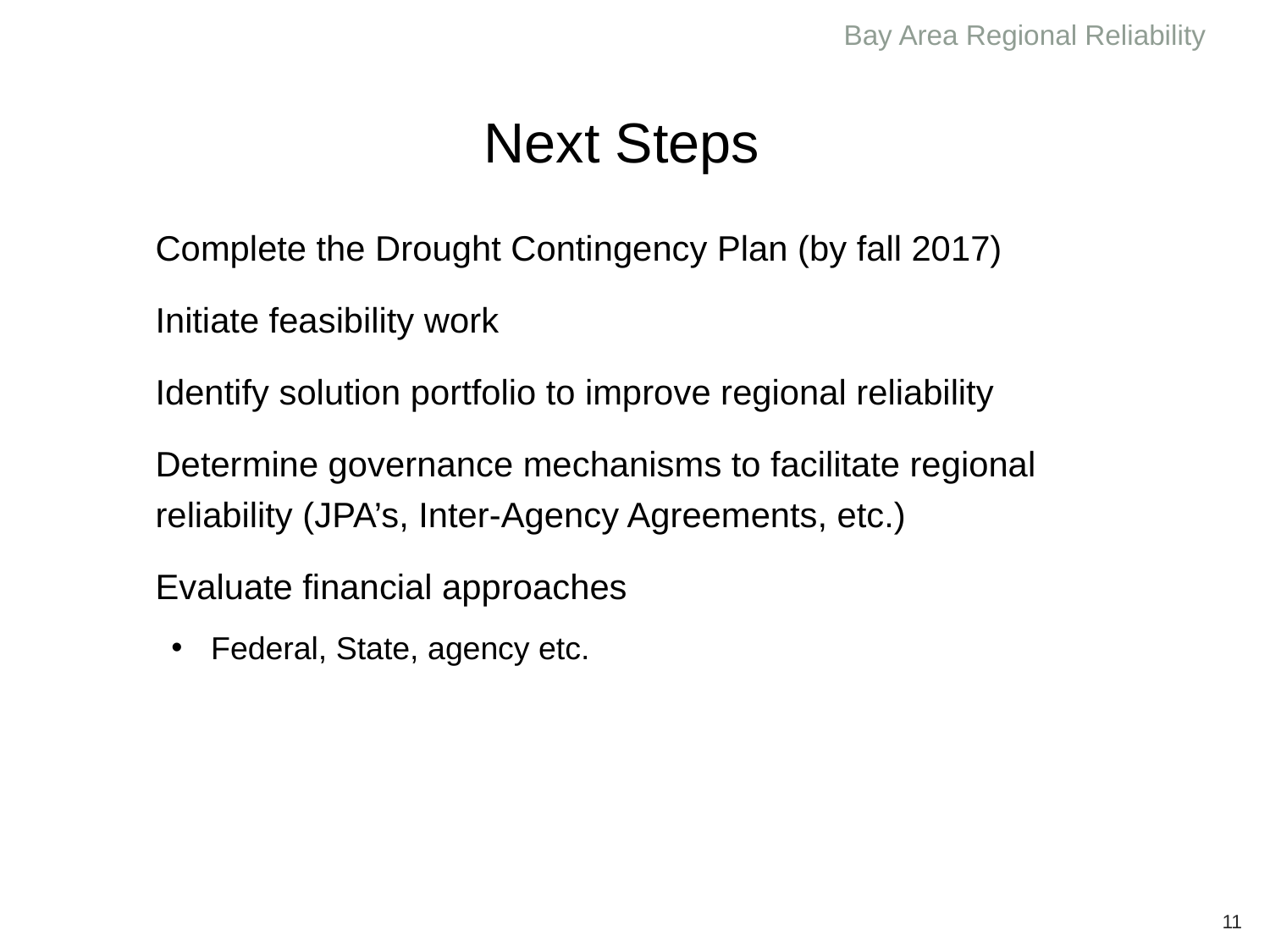

Bay Area Regional Reliability
# Next Steps

Complete the Drought Contingency Plan (by fall 2017)
Initiate feasibility work
Identify solution portfolio to improve regional reliability
Determine governance mechanisms to facilitate regional reliability (JPA’s, Inter-Agency Agreements, etc.)
Evaluate financial approaches
Federal, State, agency etc.
11